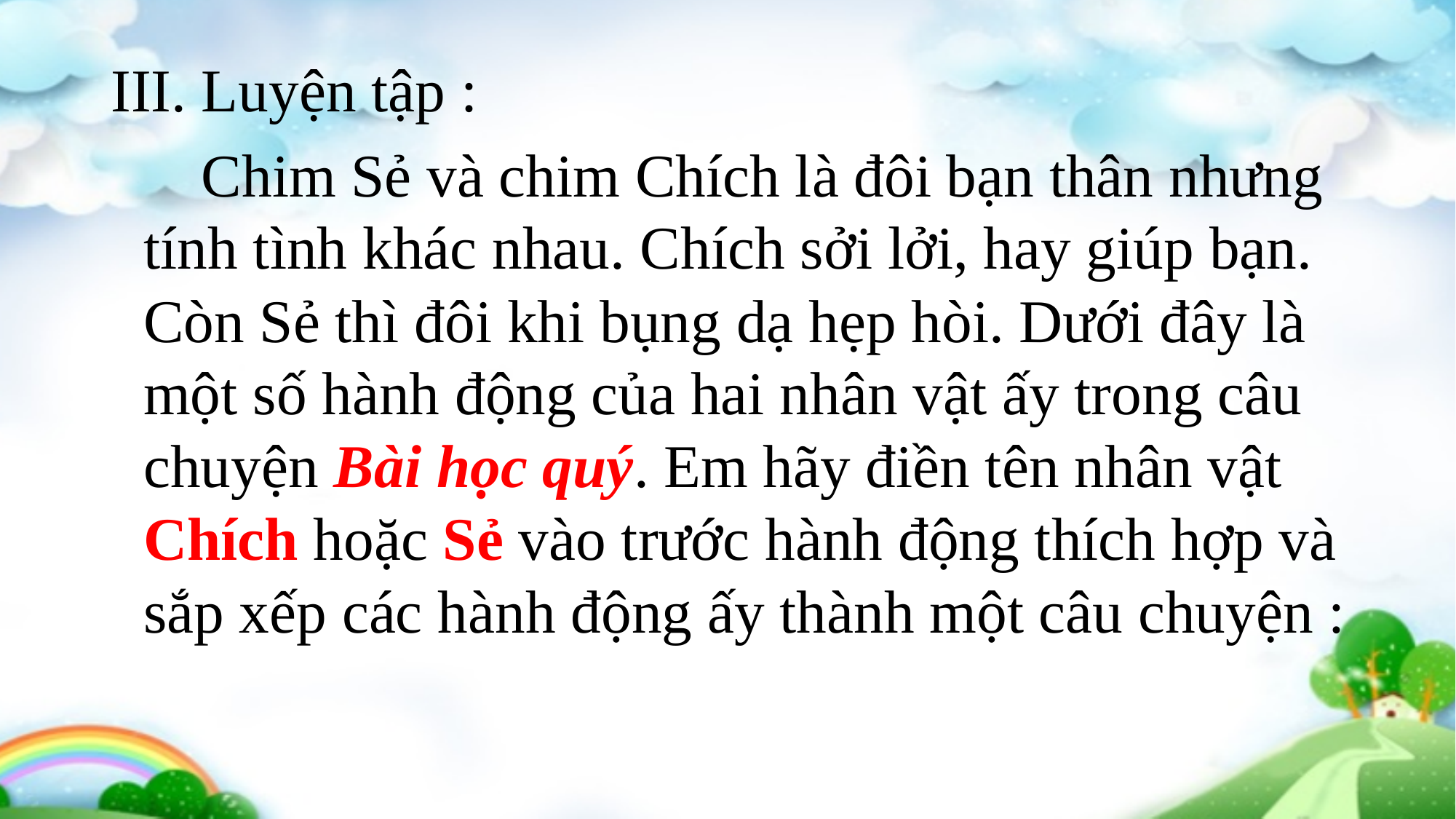

III. Luyện tập :
      Chim Sẻ và chim Chích là đôi bạn thân nhưng tính tình khác nhau. Chích sởi lởi, hay giúp bạn. Còn Sẻ thì đôi khi bụng dạ hẹp hòi. Dưới đây là một số hành động của hai nhân vật ấy trong câu chuyện Bài học quý. Em hãy điền tên nhân vật Chích hoặc Sẻ vào trước hành động thích hợp và sắp xếp các hành động ấy thành một câu chuyện :